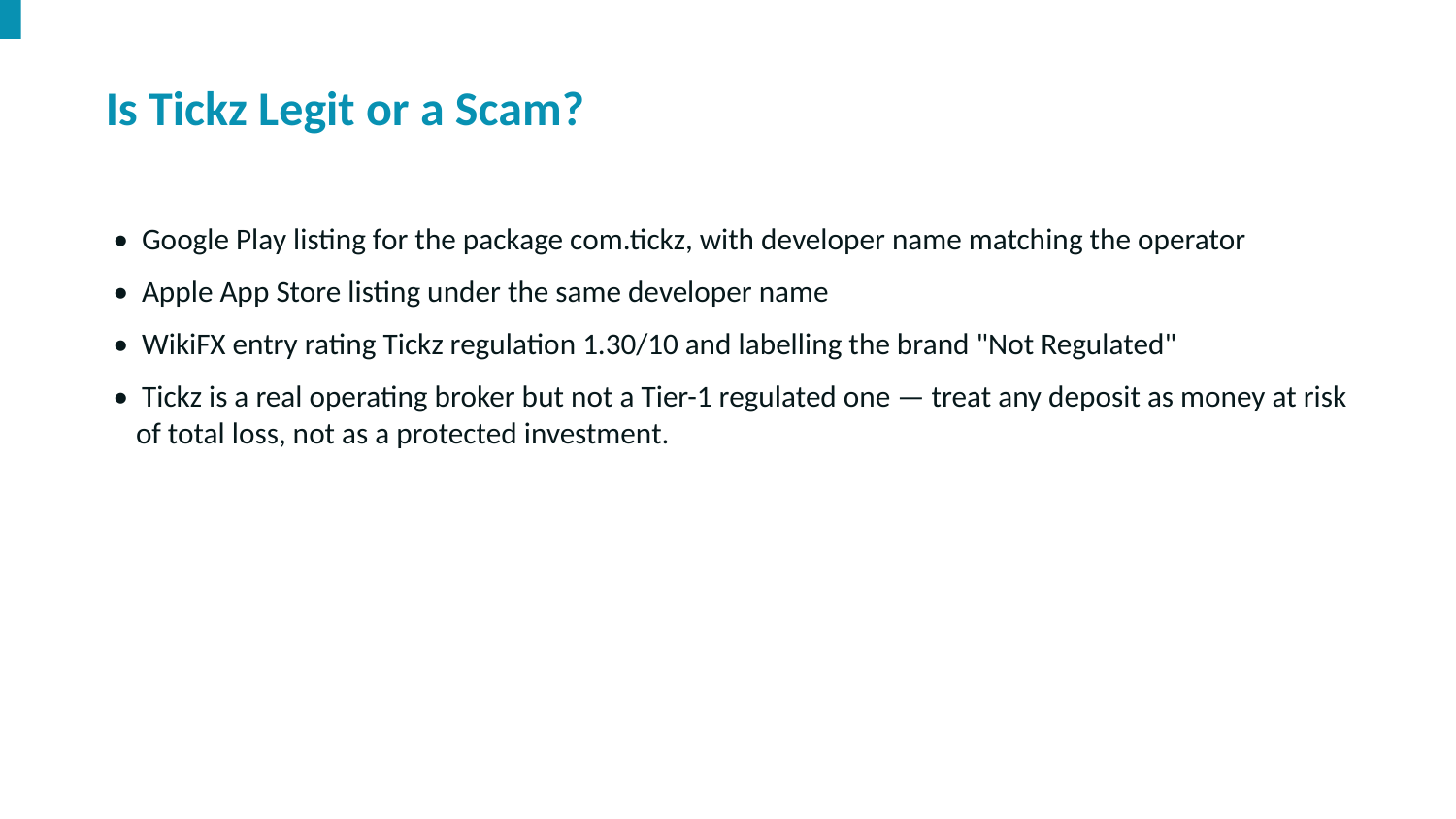

Is Tickz Legit or a Scam?
•  Google Play listing for the package com.tickz, with developer name matching the operator
•  Apple App Store listing under the same developer name
•  WikiFX entry rating Tickz regulation 1.30/10 and labelling the brand "Not Regulated"
•  Tickz is a real operating broker but not a Tier-1 regulated one — treat any deposit as money at risk of total loss, not as a protected investment.